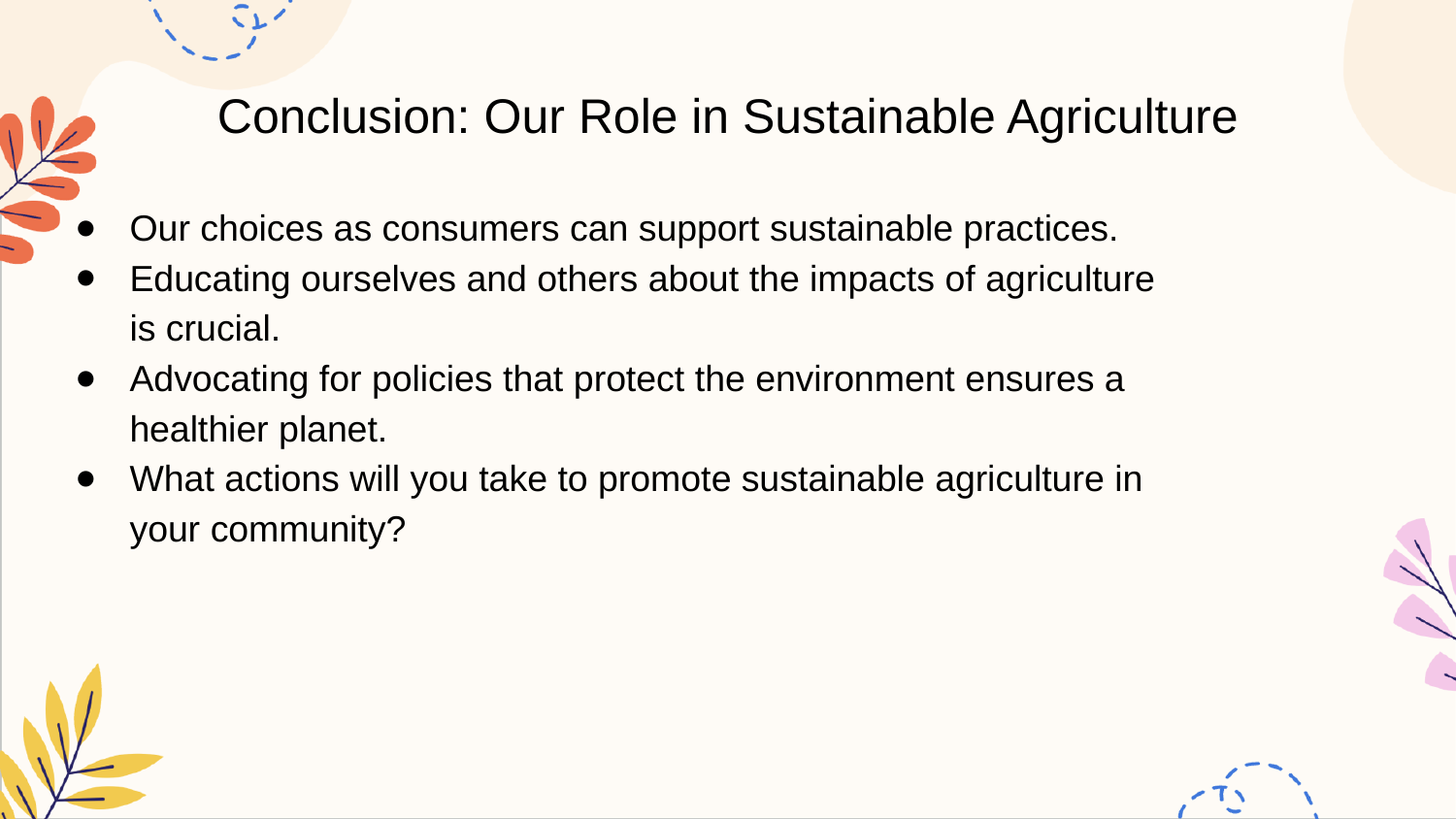

# Conclusion: Our Role in Sustainable Agriculture
Our choices as consumers can support sustainable practices.
Educating ourselves and others about the impacts of agriculture is crucial.
Advocating for policies that protect the environment ensures a healthier planet.
What actions will you take to promote sustainable agriculture in your community?